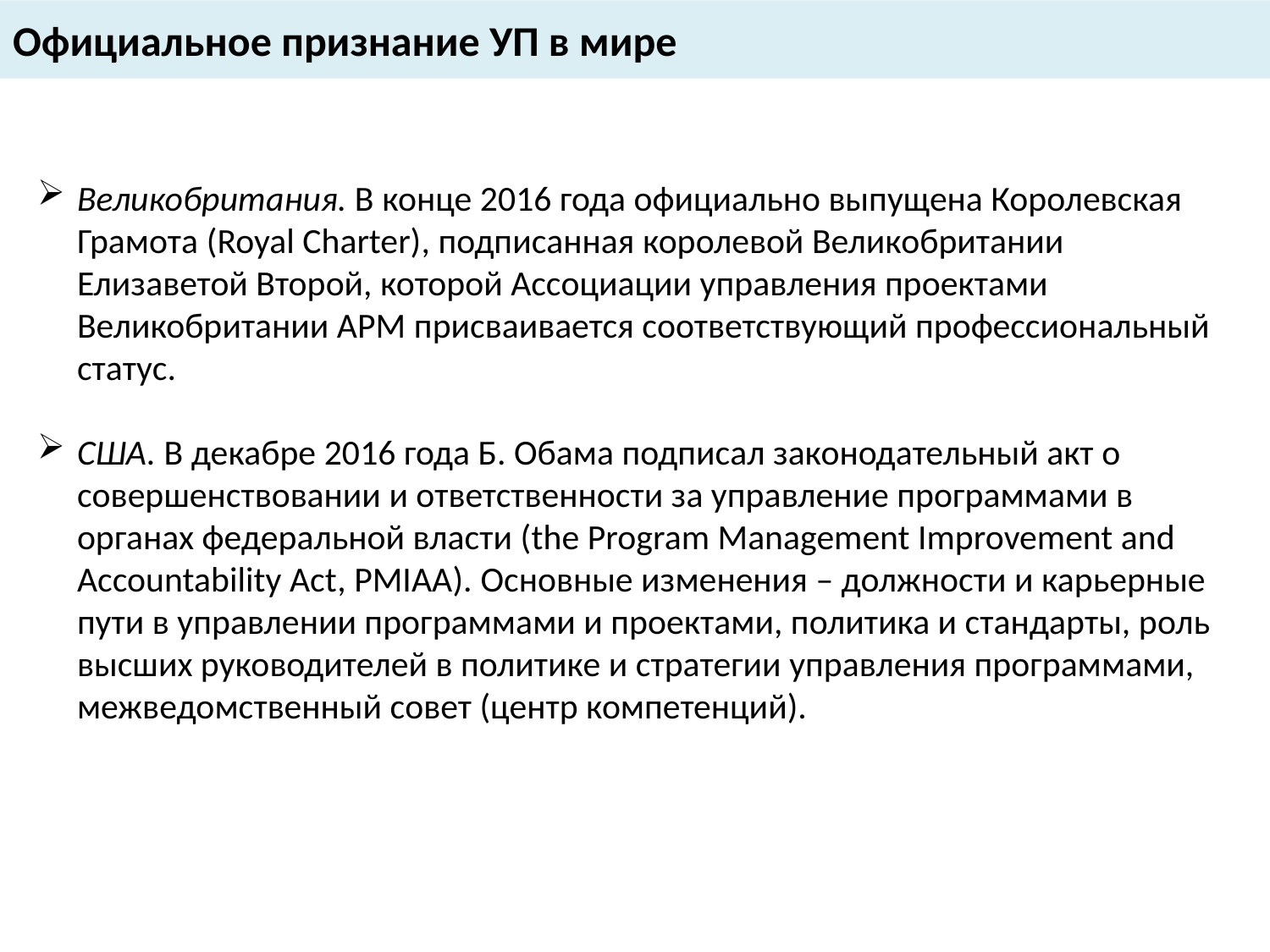

# Официальное признание УП в мире
Великобритания. В конце 2016 года официально выпущена Королевская Грамота (Royal Charter), подписанная королевой Великобритании Елизаветой Второй, которой Ассоциации управления проектами Великобритании APM присваивается соответствующий профессиональный статус.

США. В декабре 2016 года Б. Обама подписал законодательный акт о совершенствовании и ответственности за управление программами в органах федеральной власти (the Program Management Improvement and Accountability Act, PMIAA). Основные изменения – должности и карьерные пути в управлении программами и проектами, политика и стандарты, роль высших руководителей в политике и стратегии управления программами, межведомственный совет (центр компетенций).